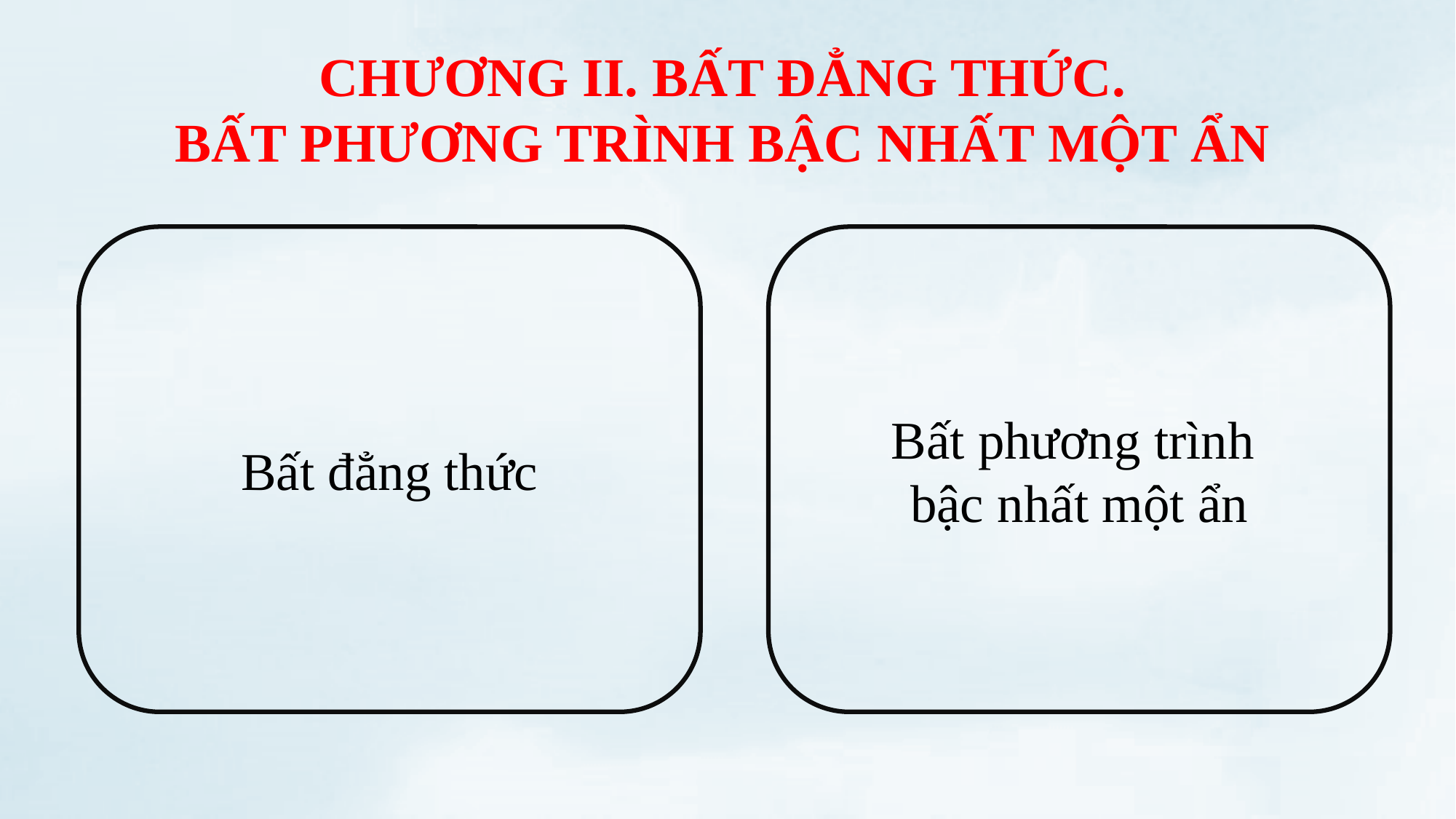

CHƯƠNG II. BẤT ĐẲNG THỨC.
BẤT PHƯƠNG TRÌNH BẬC NHẤT MỘT ẨN

Bất đẳng thức
Bất phương trình
bậc nhất một ẩn